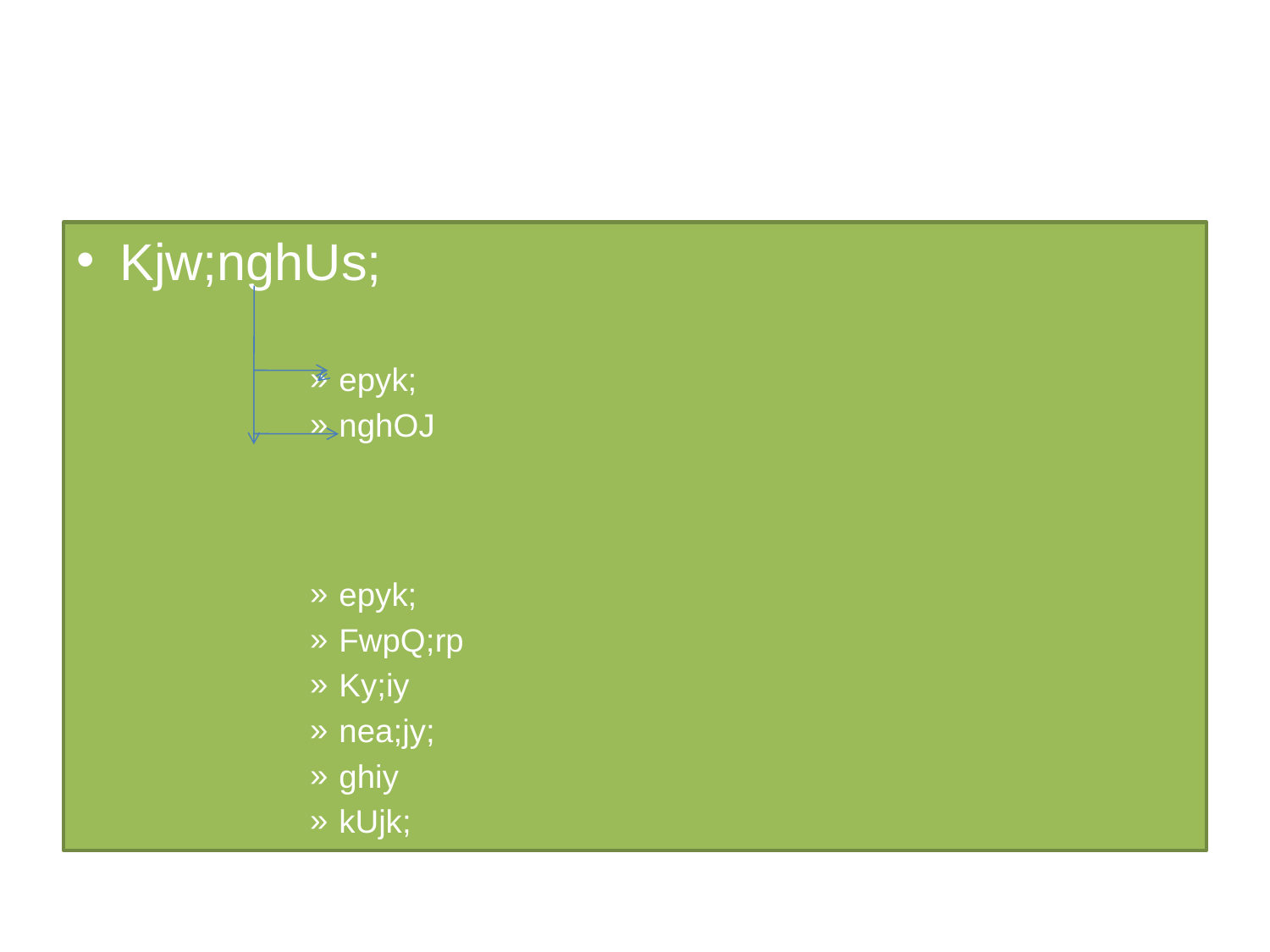

#
Kjw;nghUs;

epyk;
nghOJ

epyk;
FwpQ;rp
Ky;iy
nea;jy;
ghiy
kUjk;